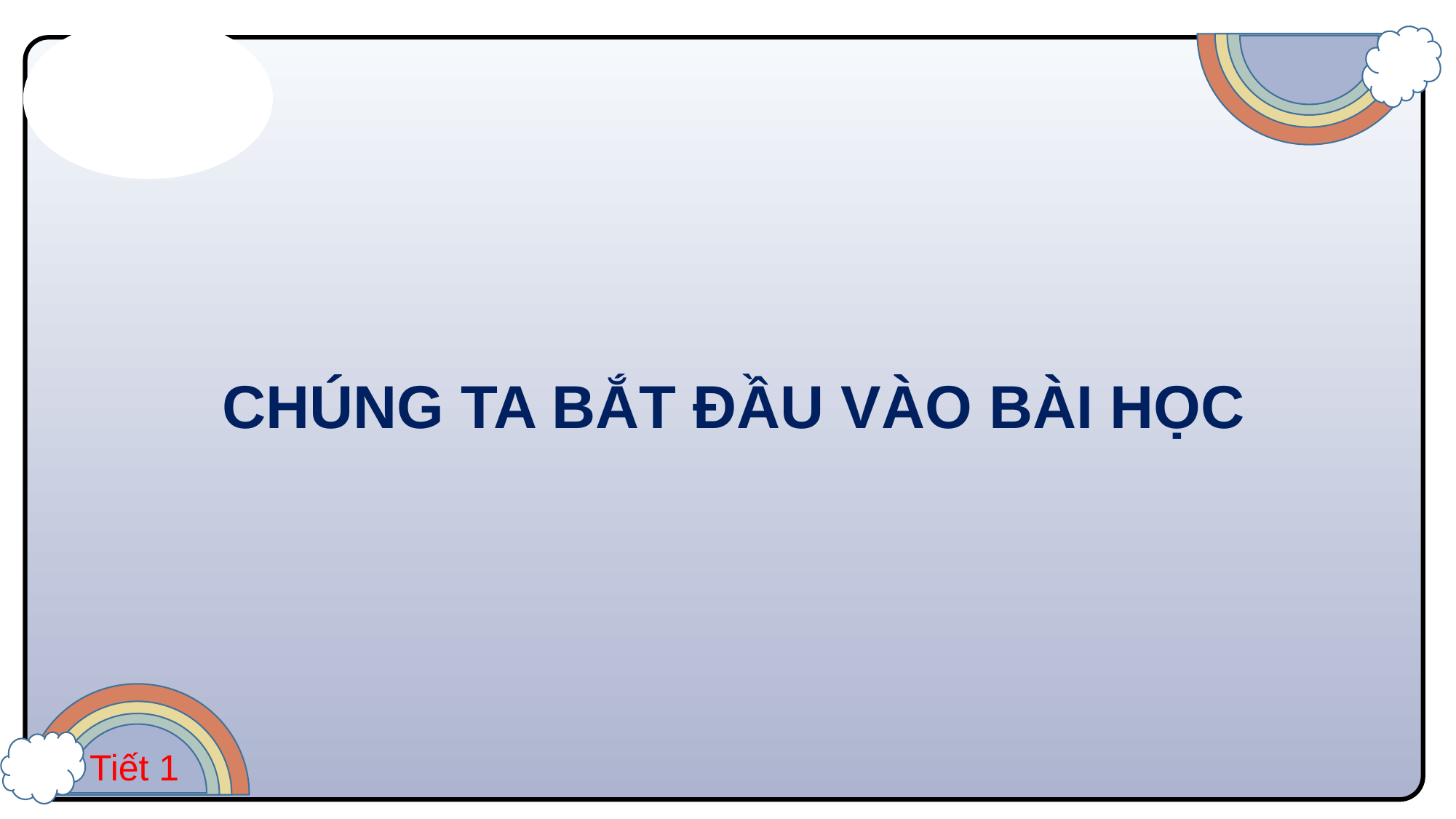

CHÚNG TA BẮT ĐẦU VÀO BÀI HỌC

Tiết 1